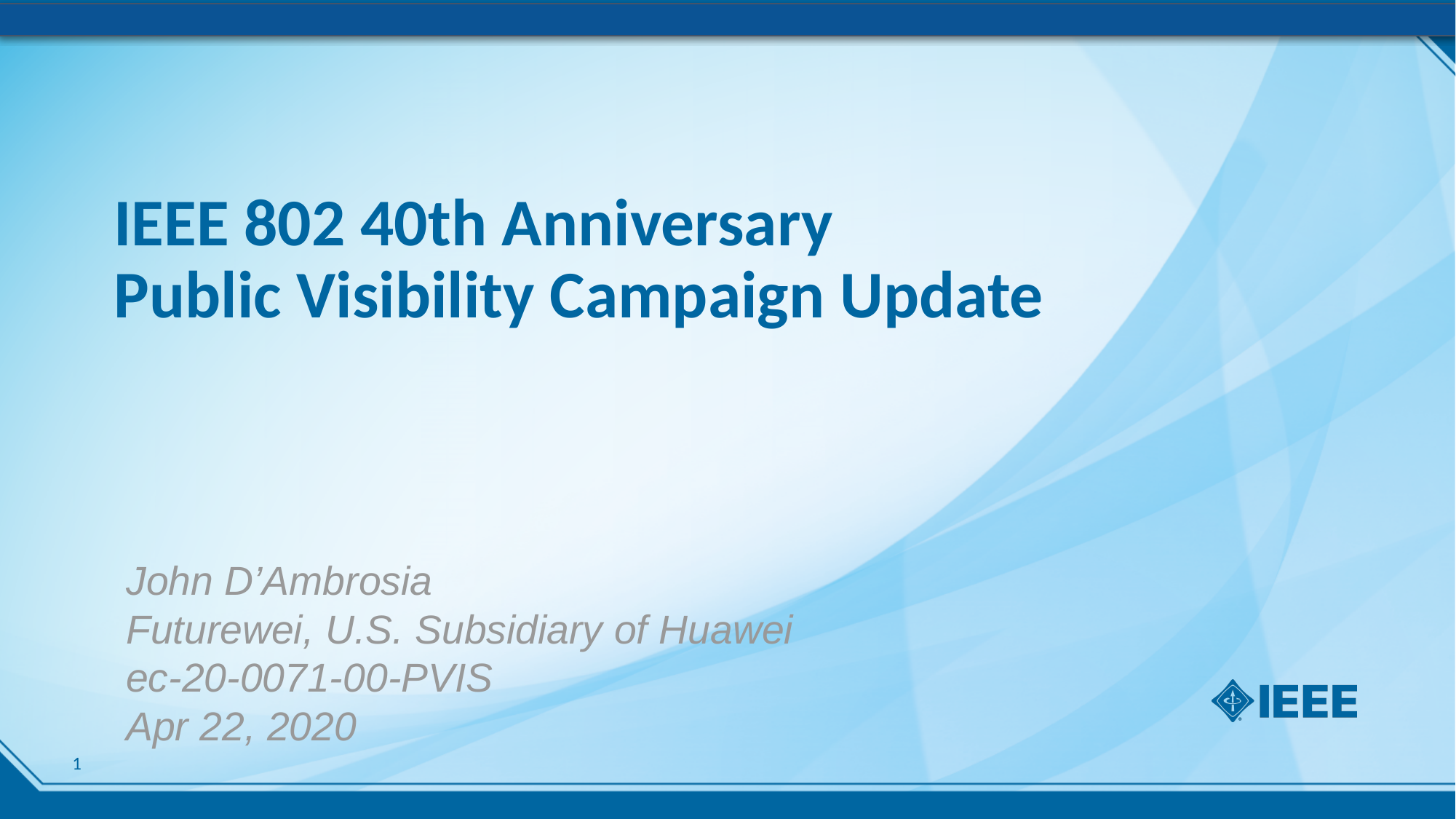

# IEEE 802 40th Anniversary Public Visibility Campaign Update
John D’Ambrosia
Futurewei, U.S. Subsidiary of Huawei
ec-20-0071-00-PVIS
Apr 22, 2020
1